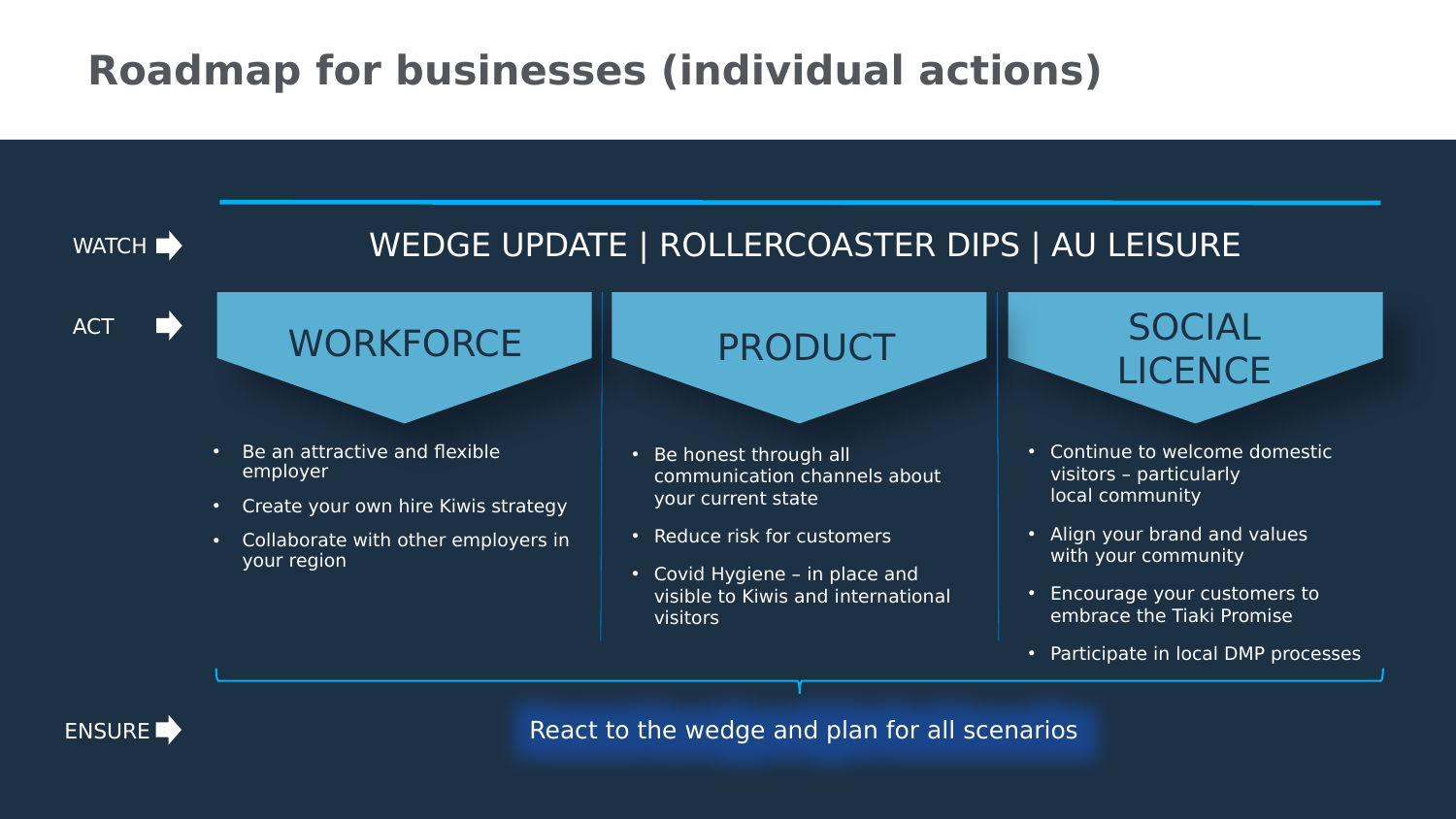

# Roadmap for businesses (individual actions)

Haves and have nots = 
UNEVEN Recovery
WEDGE =
uncertain recovery

WEDGE UPDATE | ROLLERCOASTER DIPS | AU LEISURE
WATCH

SOCIAL LICENCE
ACT

  WORKFORCE

  PRODUCT

Be an attractive and flexible employer
Create your own hire Kiwis strategy
Collaborate with other employers in your region
Continue to welcome domestic visitors – particularly local community
Align your brand and values with your community
Encourage your customers to embrace the Tiaki Promise
Participate in local DMP processes
Be honest through all communication channels about your current state
Reduce risk for customers
Covid Hygiene – in place and visible to Kiwis and international visitors
Be an attractive and flexible employer
Create your own hire Kiwis strategy
Collaborate with other employers in your region
 React to the wedge and plan for all scenarios
ENSURE